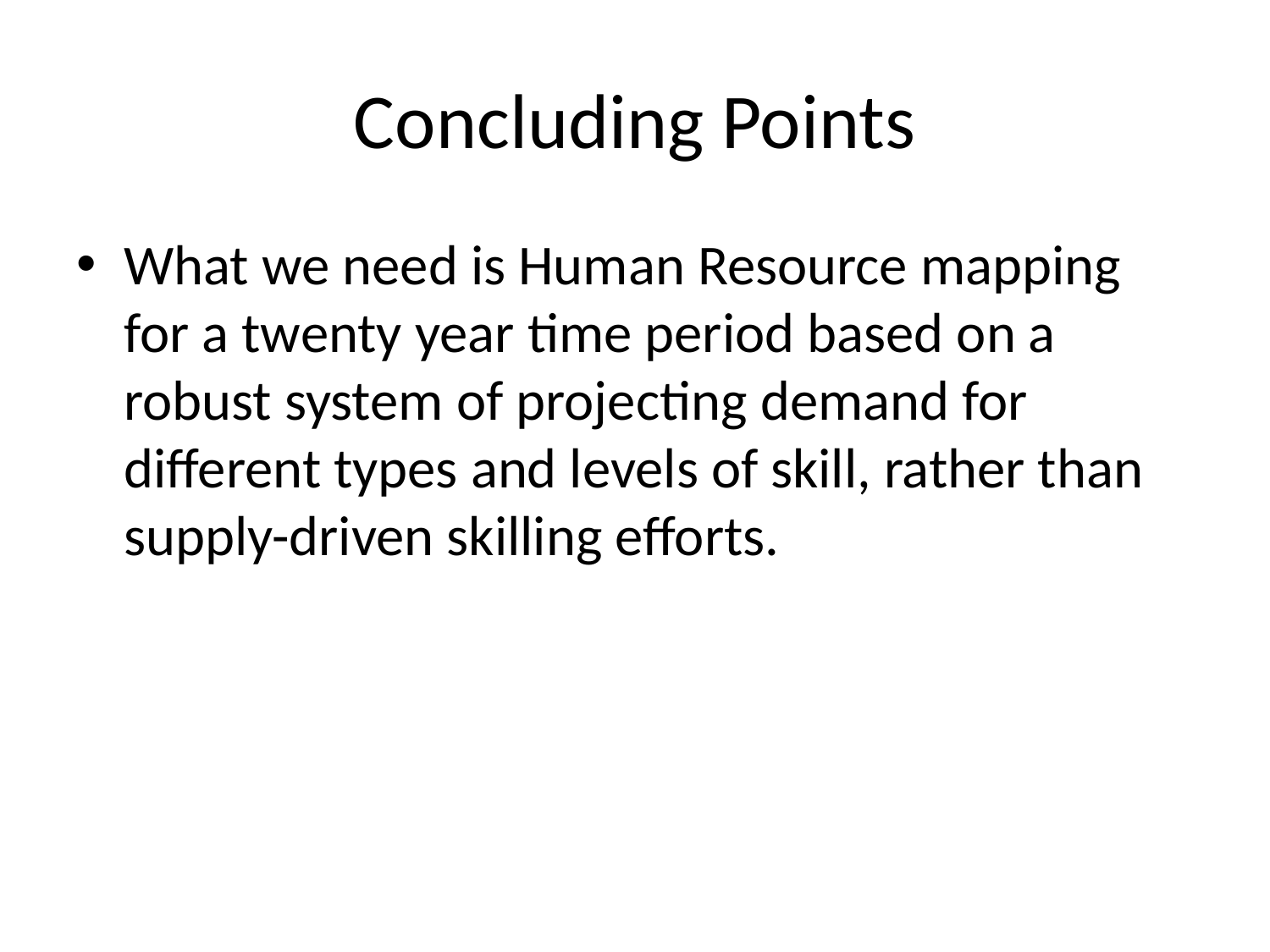

# Concluding Points
What we need is Human Resource mapping for a twenty year time period based on a robust system of projecting demand for different types and levels of skill, rather than supply-driven skilling efforts.